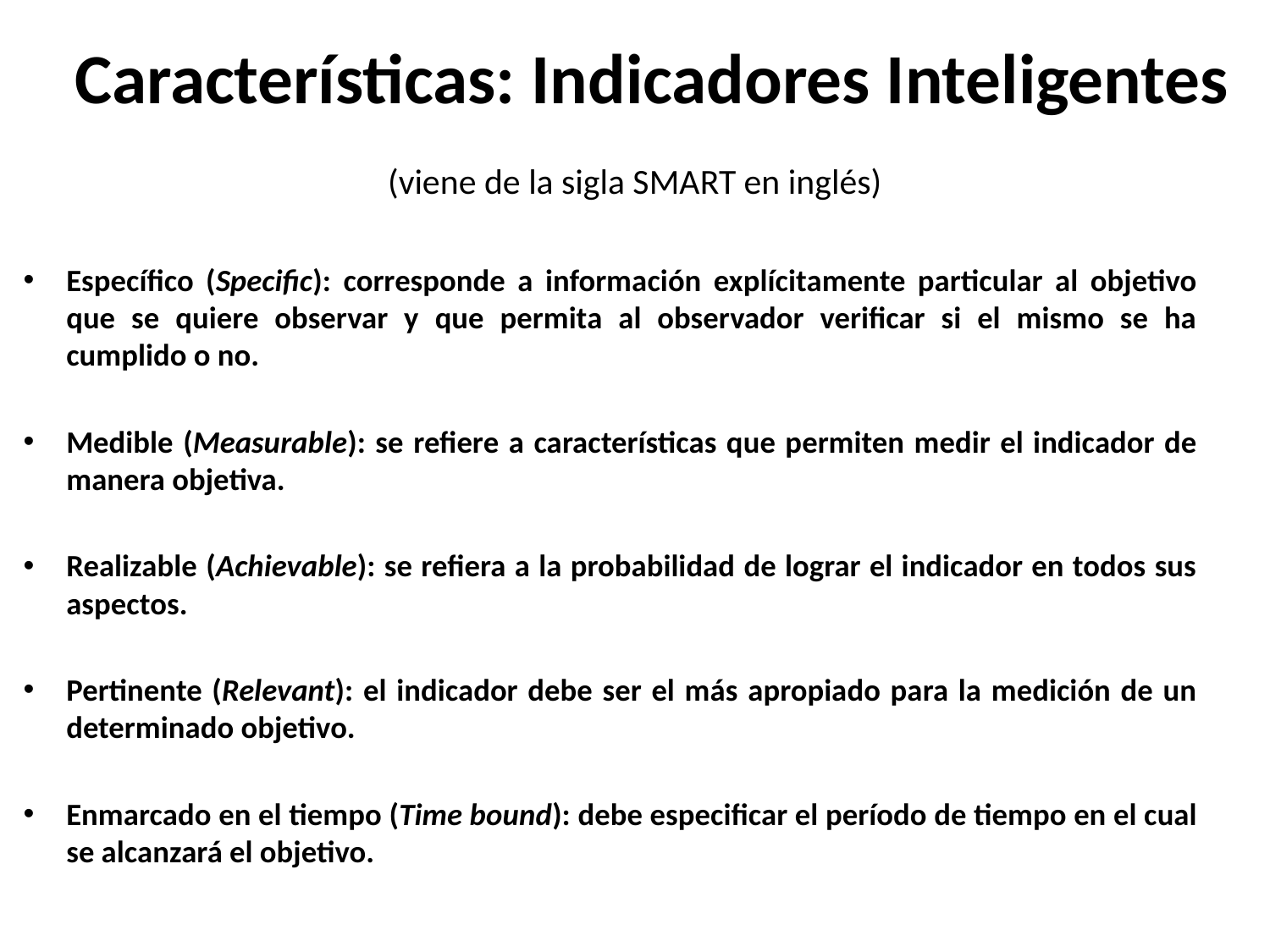

# Características: Indicadores Inteligentes
(viene de la sigla SMART en inglés)
Específico (Specific): corresponde a información explícitamente particular al objetivo que se quiere observar y que permita al observador verificar si el mismo se ha cumplido o no.

Medible (Measurable): se refiere a características que permiten medir el indicador de manera objetiva.

Realizable (Achievable): se refiera a la probabilidad de lograr el indicador en todos sus aspectos.

Pertinente (Relevant): el indicador debe ser el más apropiado para la medición de un determinado objetivo.

Enmarcado en el tiempo (Time bound): debe especificar el período de tiempo en el cual se alcanzará el objetivo.